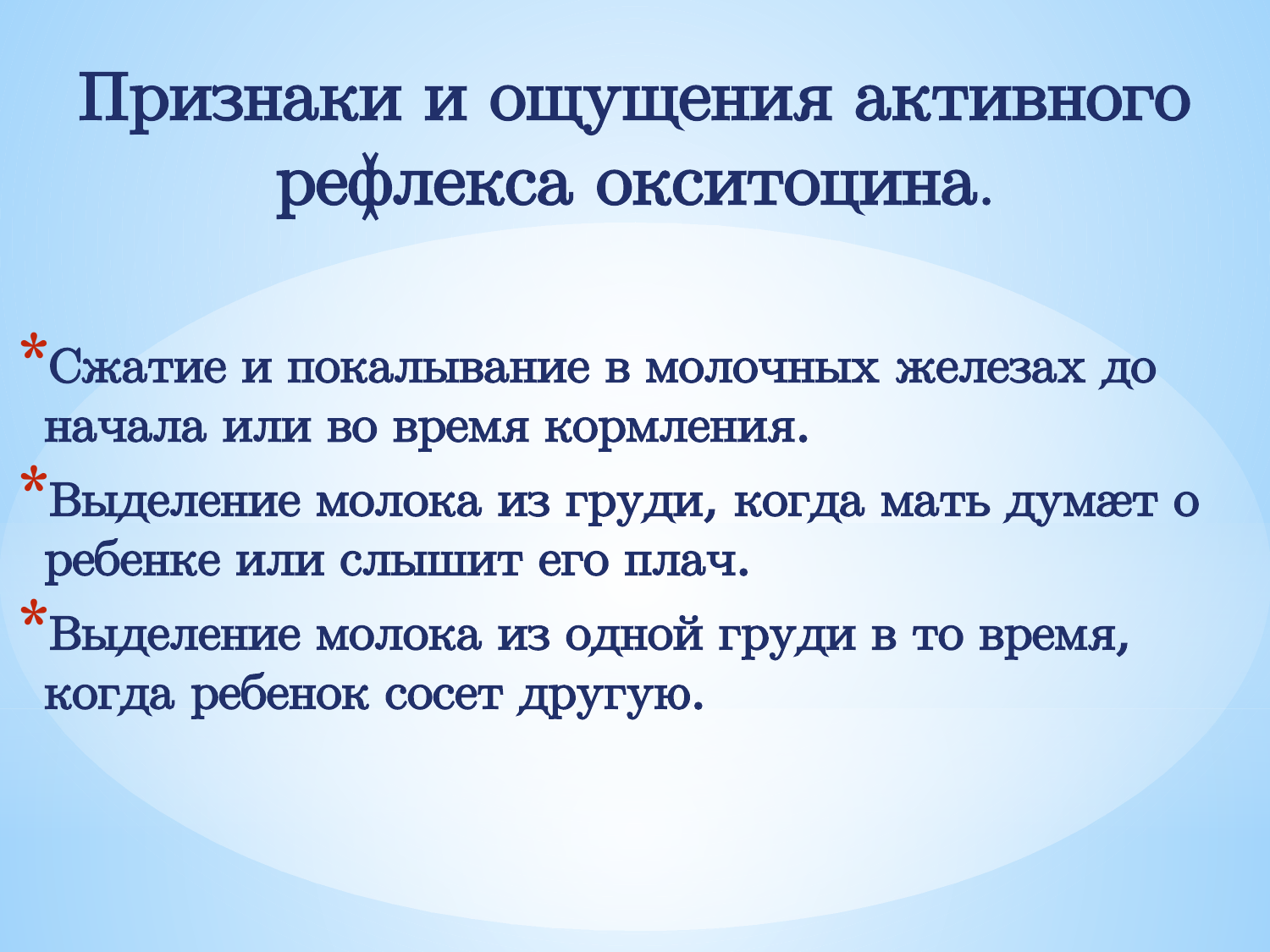

# Признаки и ощущения активного рефлекса окситоцина.
Сжатие и покалывание в молочных железах до начала или во время кормления.
Выделение молока из груди, когда мать думает о ребенке или слышит его плач.
Выделение молока из одной груди в то время, когда ребенок сосет другую.